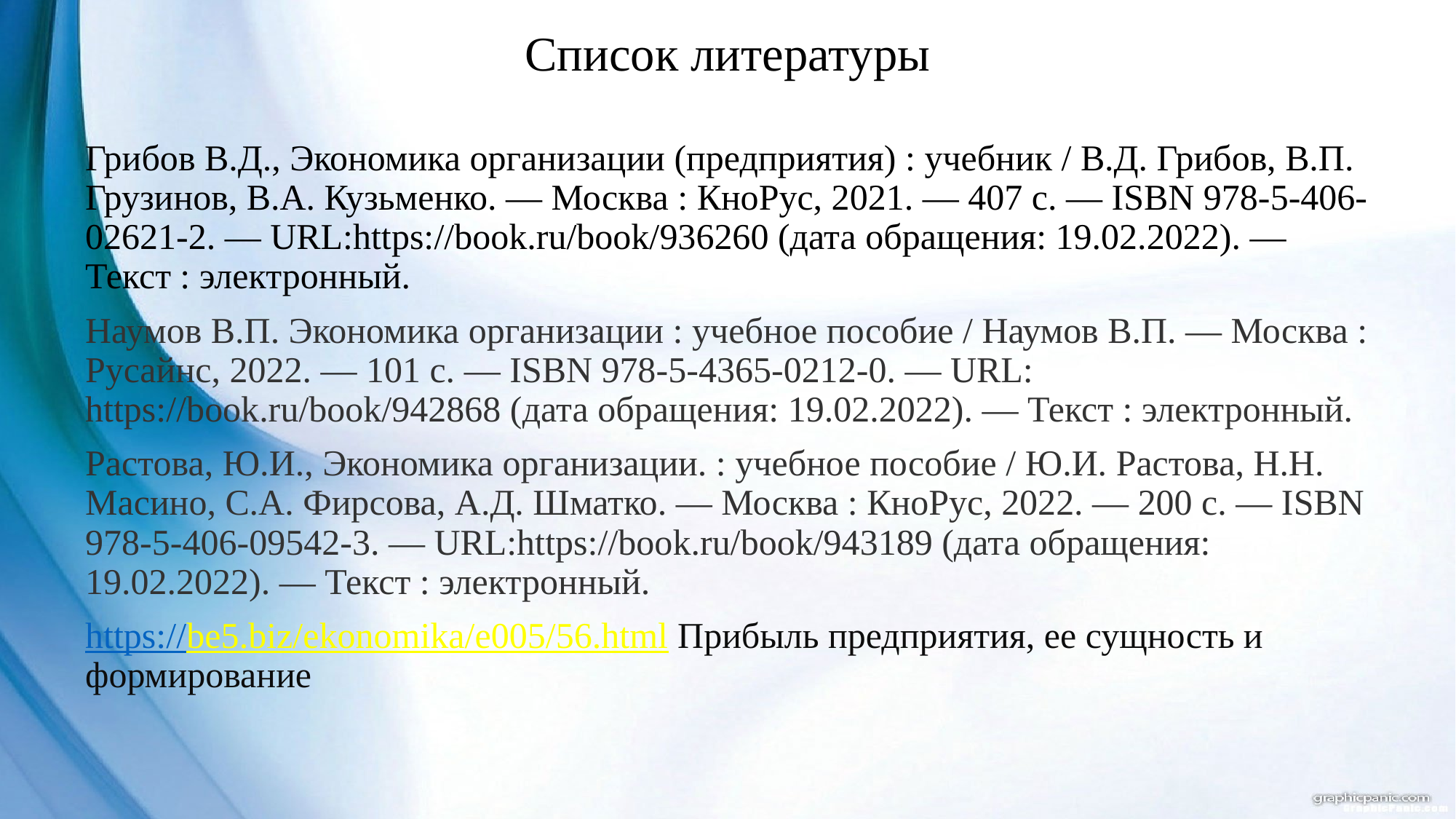

# Список литературы

Грибов В.Д., Экономика организации (предприятия) : учебник / В.Д. Грибов, В.П. Грузинов, В.А. Кузьменко. — Москва : КноРус, 2021. — 407 с. — ISBN 978-5-406-02621-2. — URL:https://book.ru/book/936260 (дата обращения: 19.02.2022). — Текст : электронный.
Наумов В.П. Экономика организации : учебное пособие / Наумов В.П. — Москва : Русайнс, 2022. — 101 с. — ISBN 978-5-4365-0212-0. — URL: https://book.ru/book/942868 (дата обращения: 19.02.2022). — Текст : электронный.
Растова, Ю.И., Экономика организации. : учебное пособие / Ю.И. Растова, Н.Н. Масино, С.А. Фирсова, А.Д. Шматко. — Москва : КноРус, 2022. — 200 с. — ISBN 978-5-406-09542-3. — URL:https://book.ru/book/943189 (дата обращения: 19.02.2022). — Текст : электронный.
https://be5.biz/ekonomika/e005/56.html Прибыль предприятия, ее сущность и формирование